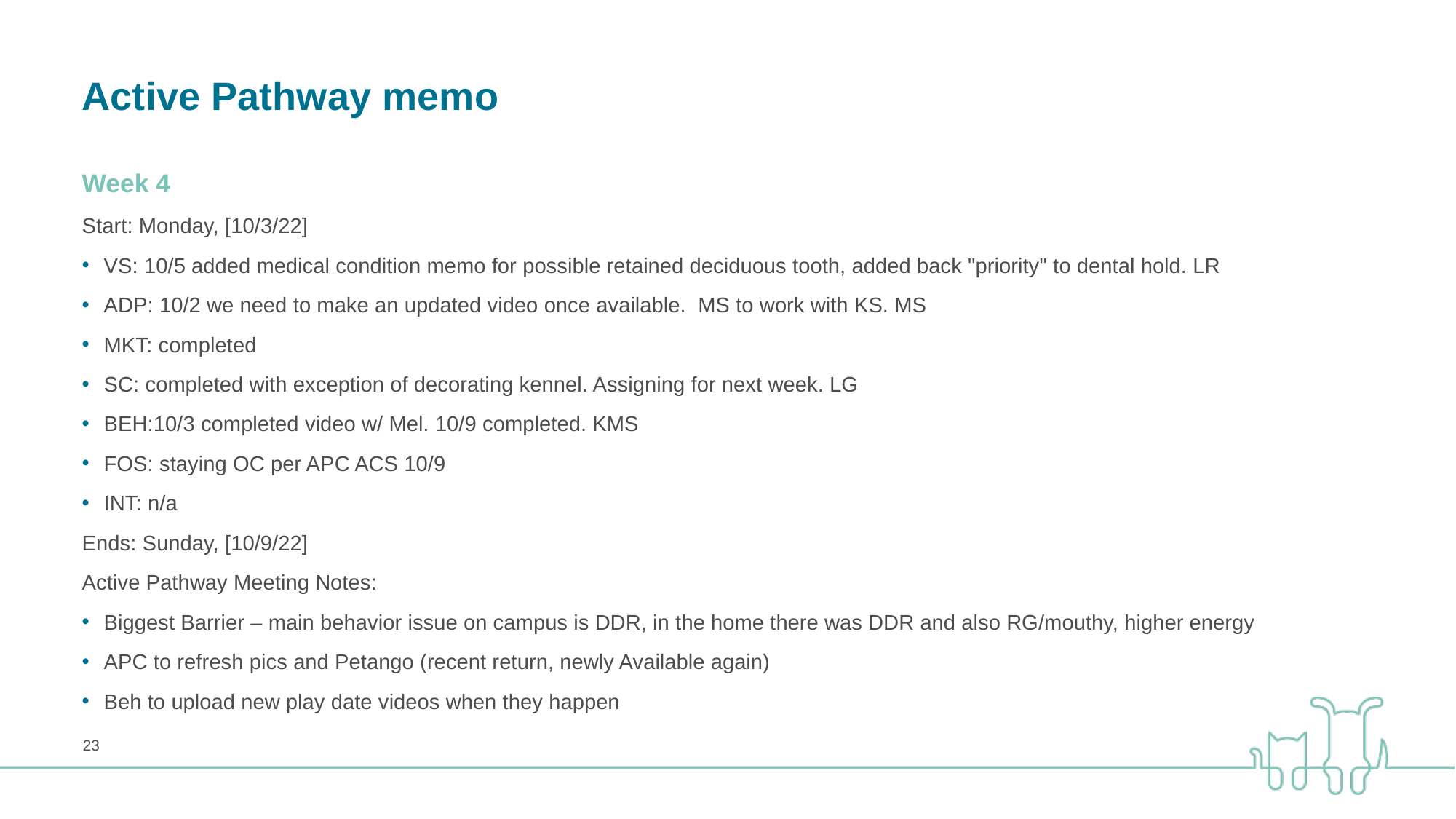

# Active Pathway memo
Week 4
Start: Monday, [10/3/22]
VS: 10/5 added medical condition memo for possible retained deciduous tooth, added back "priority" to dental hold. LR
ADP: 10/2 we need to make an updated video once available.  MS to work with KS. MS
MKT: completed
SC: completed with exception of decorating kennel. Assigning for next week. LG
BEH:10/3 completed video w/ Mel. 10/9 completed. KMS
FOS: staying OC per APC ACS 10/9
INT: n/a
Ends: Sunday, [10/9/22]
Active Pathway Meeting Notes:
Biggest Barrier – main behavior issue on campus is DDR, in the home there was DDR and also RG/mouthy, higher energy
APC to refresh pics and Petango (recent return, newly Available again)
Beh to upload new play date videos when they happen